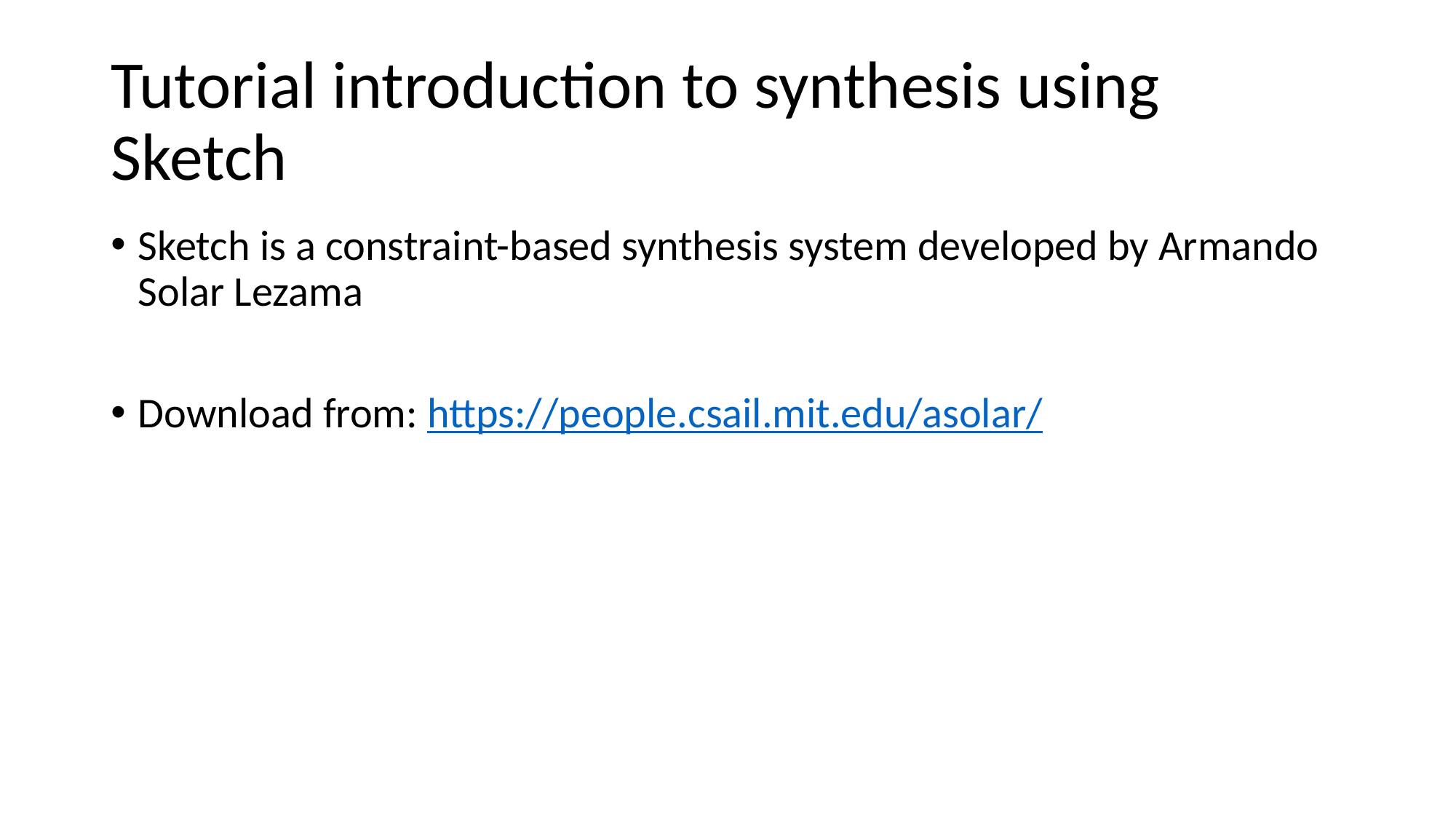

# Tutorial introduction to synthesis using Sketch
Sketch is a constraint-based synthesis system developed by Armando Solar Lezama

Download from: https://people.csail.mit.edu/asolar/